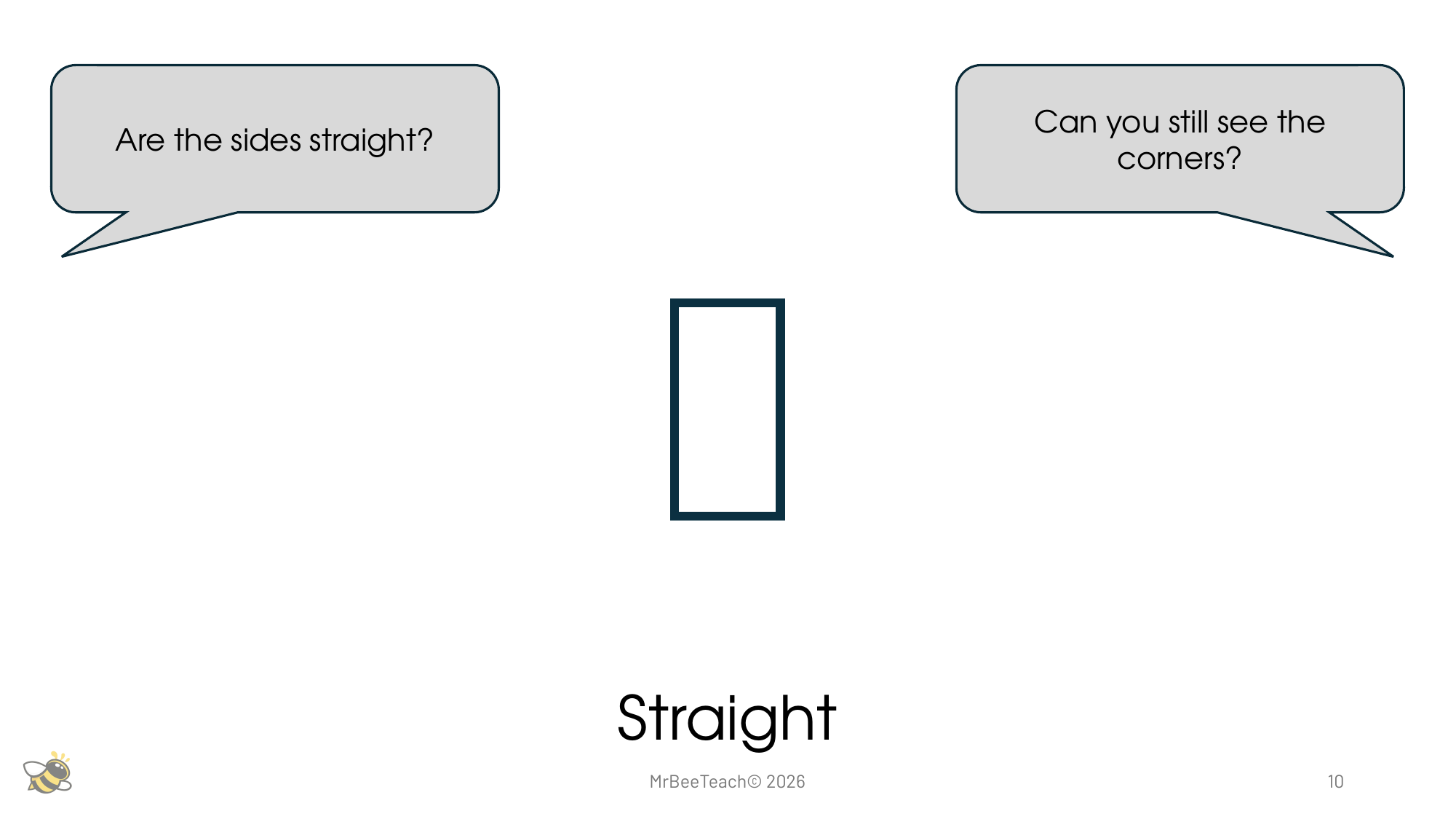

Are the sides straight?
Can you still see the corners?

Straight
MrBeeTeach© 2026
10